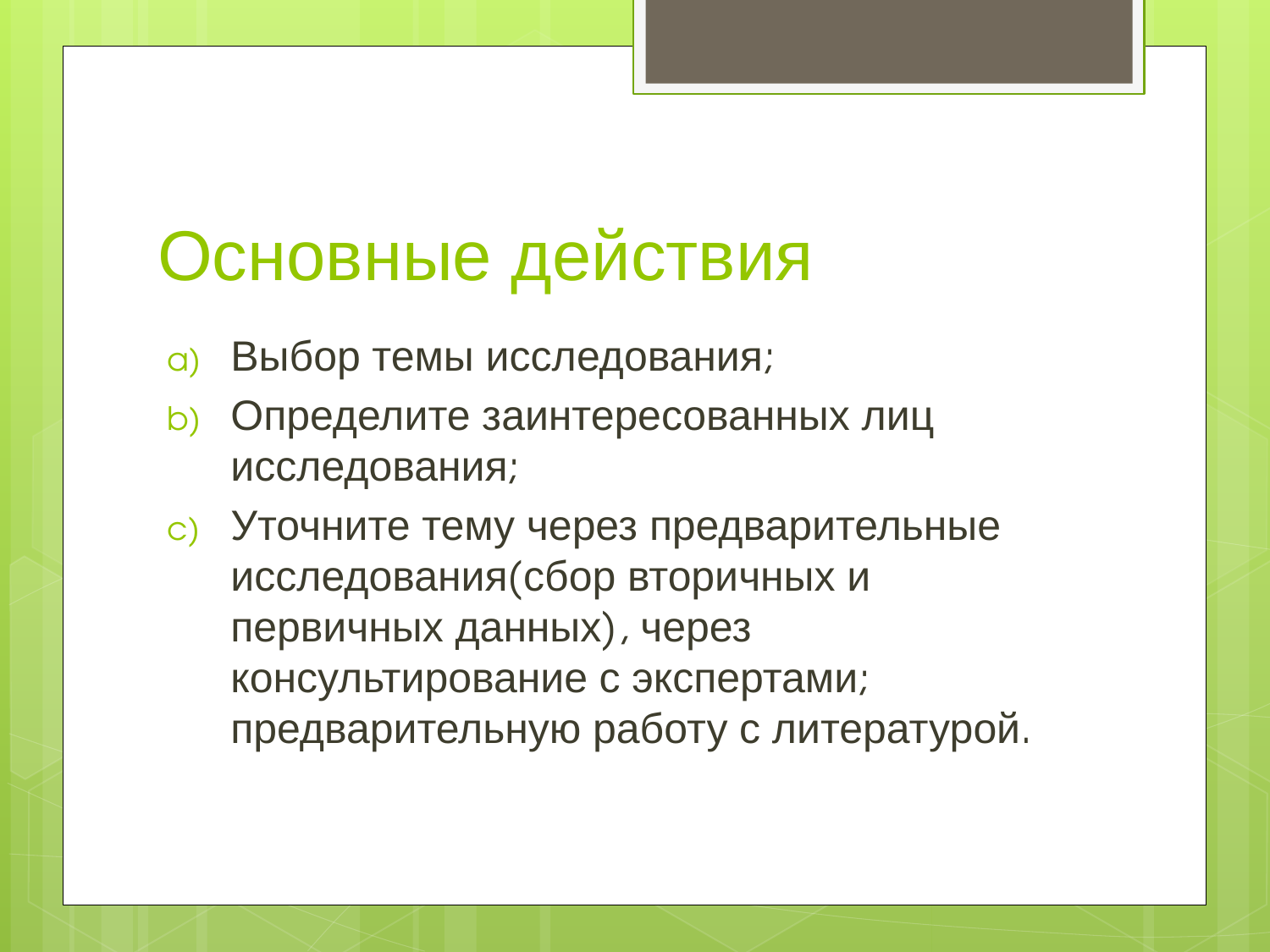

# Основные действия
Выбор темы исследования;
Определите заинтересованных лиц исследования;
Уточните тему через предварительные исследования(сбор вторичных и первичных данных), через консультирование с экспертами; предварительную работу с литературой.